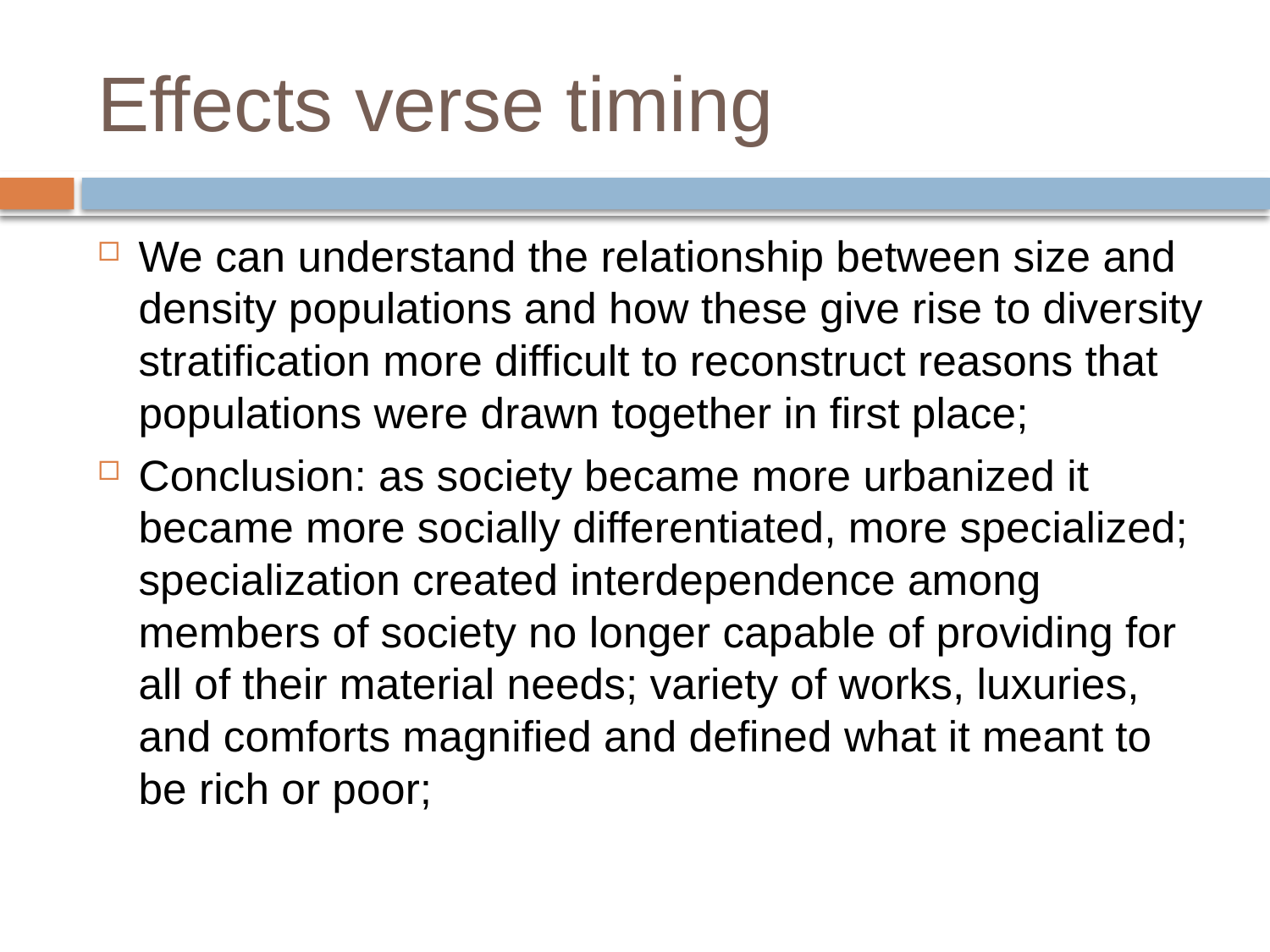

# Effects verse timing
We can understand the relationship between size and density populations and how these give rise to diversity stratification more difficult to reconstruct reasons that populations were drawn together in first place;
Conclusion: as society became more urbanized it became more socially differentiated, more specialized; specialization created interdependence among members of society no longer capable of providing for all of their material needs; variety of works, luxuries, and comforts magnified and defined what it meant to be rich or poor;